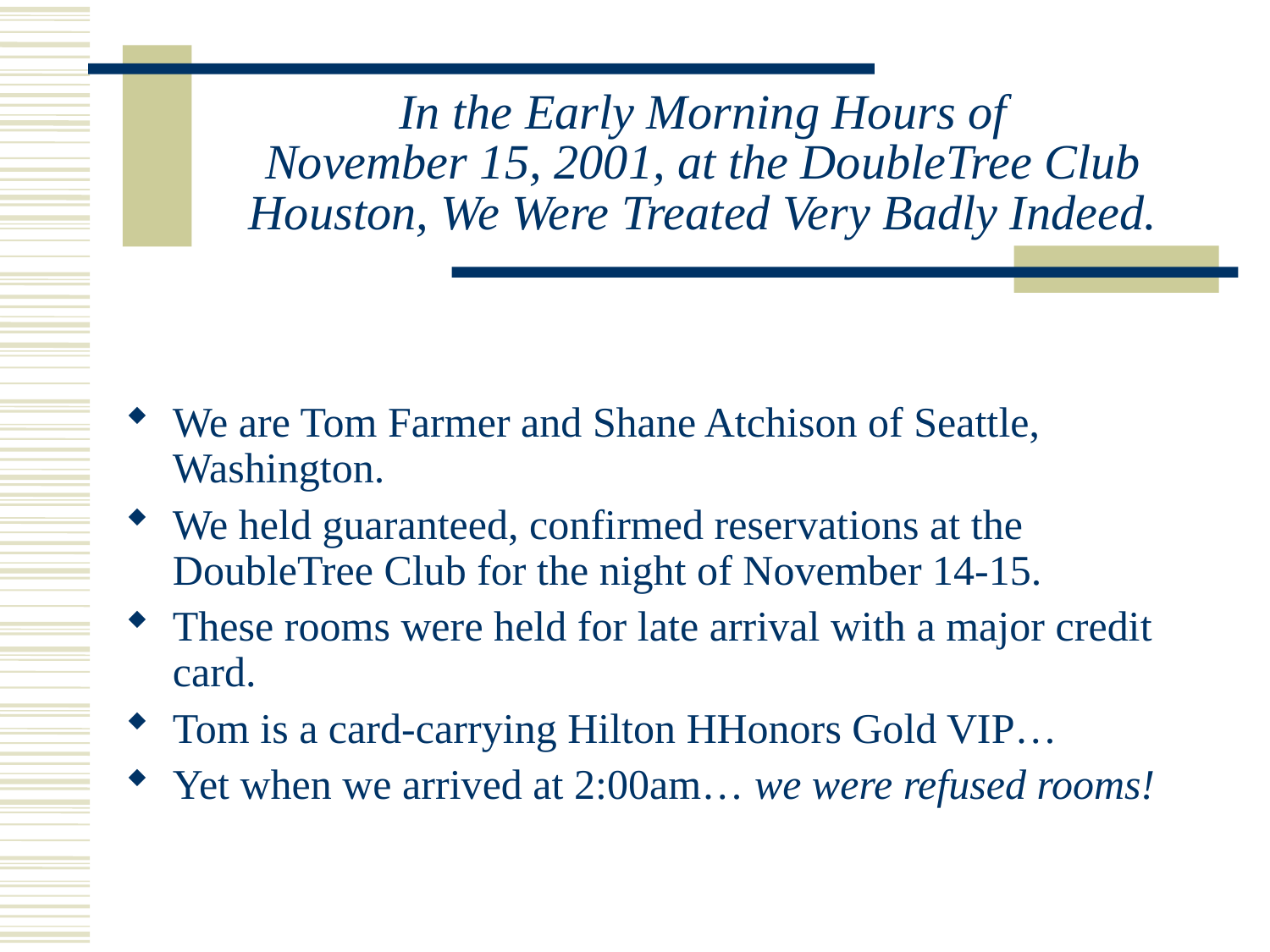

# In the Early Morning Hours of November 15, 2001, at the DoubleTree Club Houston, We Were Treated Very Badly Indeed.

We are Tom Farmer and Shane Atchison of Seattle, Washington.
We held guaranteed, confirmed reservations at the DoubleTree Club for the night of November 14-15.
These rooms were held for late arrival with a major credit card.
Tom is a card-carrying Hilton HHonors Gold VIP…
Yet when we arrived at 2:00am… we were refused rooms!